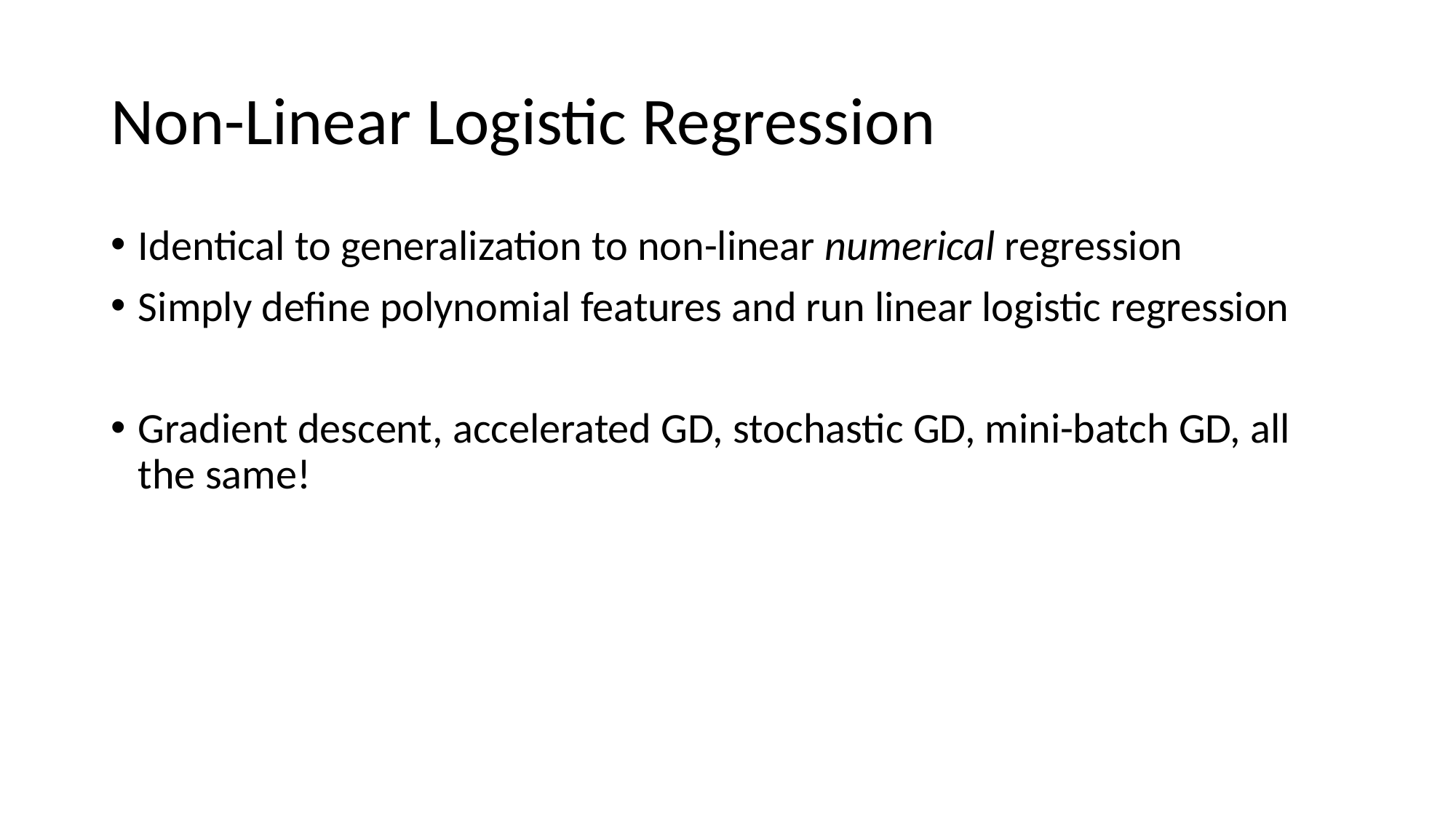

# Non-Linear Logistic Regression
Identical to generalization to non-linear numerical regression
Simply define polynomial features and run linear logistic regression

Gradient descent, accelerated GD, stochastic GD, mini-batch GD, all the same!